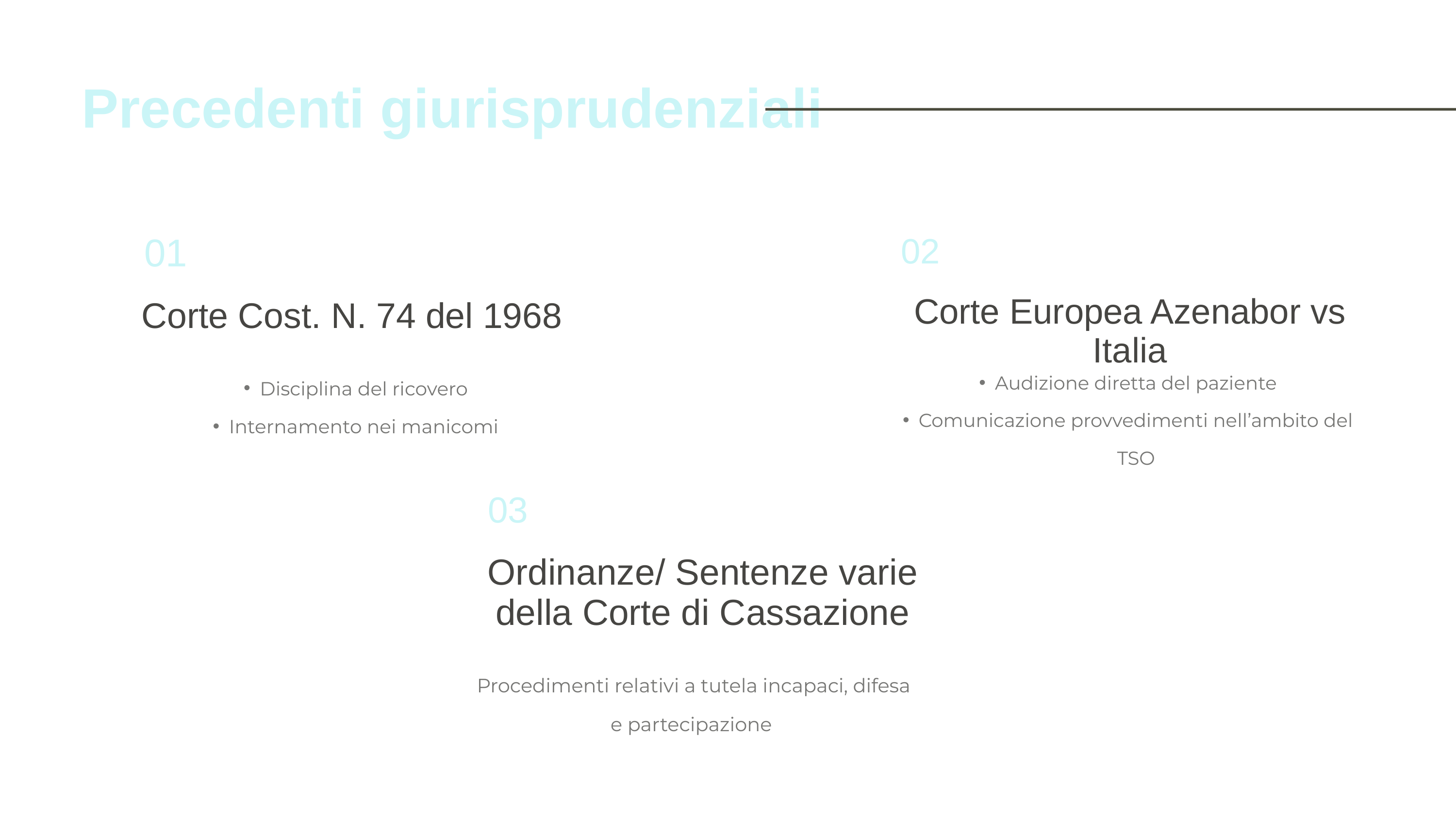

Precedenti giurisprudenziali

01
Corte Cost. N. 74 del 1968
Disciplina del ricovero
Internamento nei manicomi
02
Corte Europea Azenabor vs Italia
Audizione diretta del paziente
Comunicazione provvedimenti nell’ambito del TSO
03
Ordinanze/ Sentenze varie della Corte di Cassazione
Procedimenti relativi a tutela incapaci, difesa e partecipazione